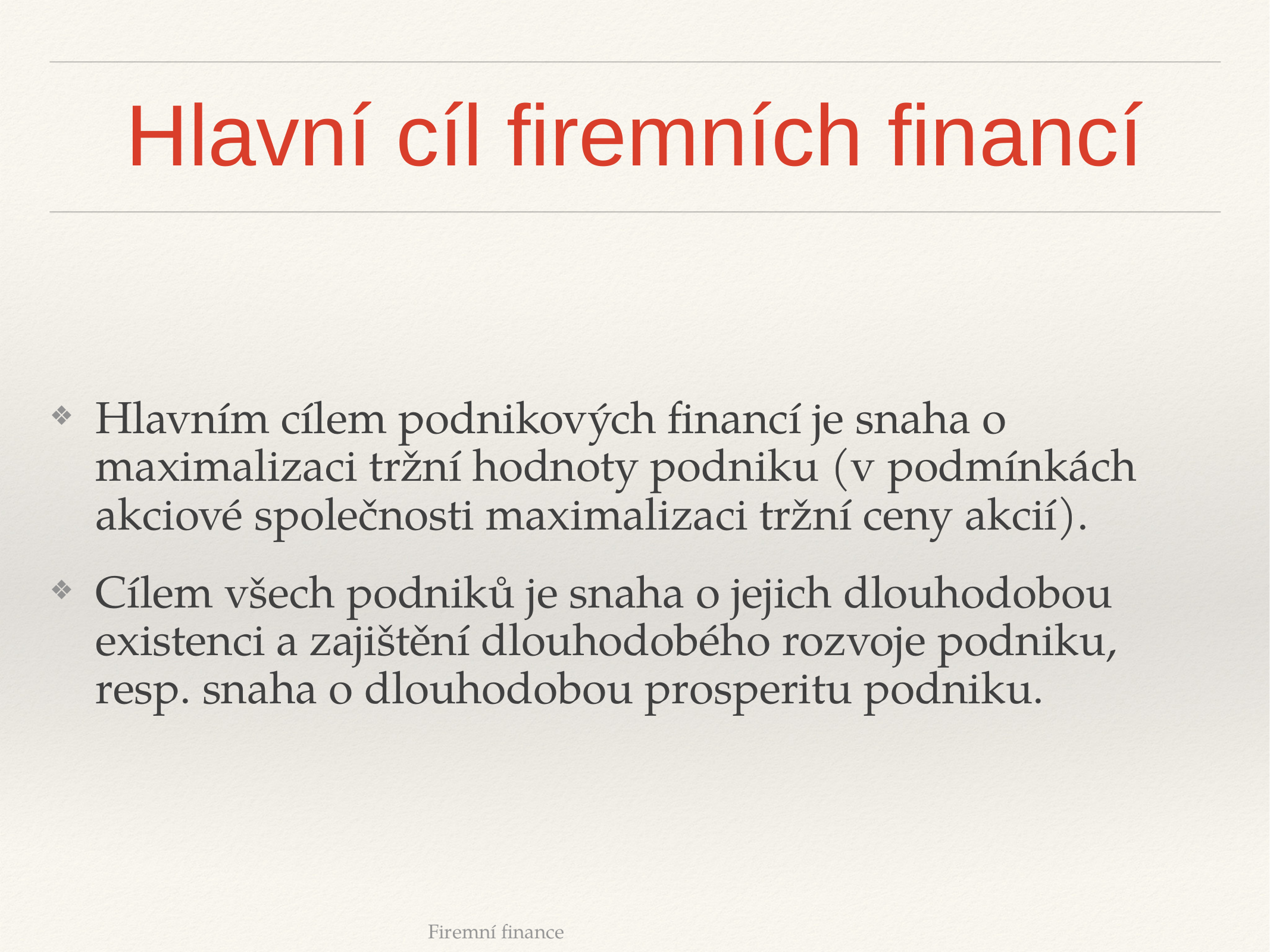

# Hlavní cíl firemních financí
Hlavním cílem podnikových financí je snaha o maximalizaci tržní hodnoty podniku (v podmínkách akciové společnosti maximalizaci tržní ceny akcií).
Cílem všech podniků je snaha o jejich dlouhodobou existenci a zajištění dlouhodobého rozvoje podniku, resp. snaha o dlouhodobou prosperitu podniku.
Firemní finance